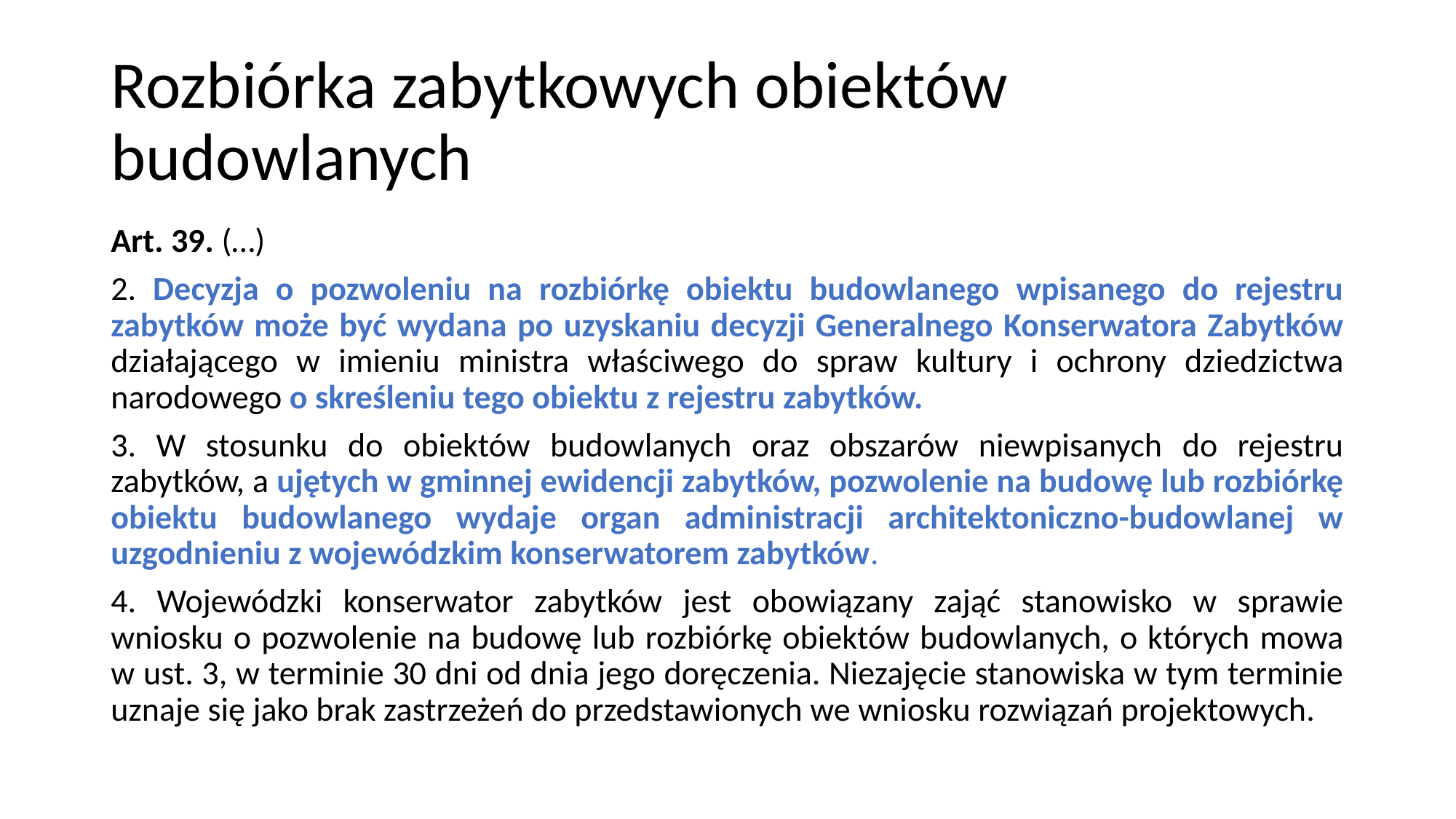

# Rozbiórka zabytkowych obiektów budowlanych
Art. 39. (…)
2. Decyzja o pozwoleniu na rozbiórkę obiektu budowlanego wpisanego do rejestru zabytków może być wydana po uzyskaniu decyzji Generalnego Konserwatora Zabytków działającego w imieniu ministra właściwego do spraw kultury i ochrony dziedzictwa narodowego o skreśleniu tego obiektu z rejestru zabytków.
3. W stosunku do obiektów budowlanych oraz obszarów niewpisanych do rejestru zabytków, a ujętych w gminnej ewidencji zabytków, pozwolenie na budowę lub rozbiórkę obiektu budowlanego wydaje organ administracji architektoniczno-budowlanej w uzgodnieniu z wojewódzkim konserwatorem zabytków.
4. Wojewódzki konserwator zabytków jest obowiązany zająć stanowisko w sprawie wniosku o pozwolenie na budowę lub rozbiórkę obiektów budowlanych, o których mowa w ust. 3, w terminie 30 dni od dnia jego doręczenia. Niezajęcie stanowiska w tym terminie uznaje się jako brak zastrzeżeń do przedstawionych we wniosku rozwiązań projektowych.